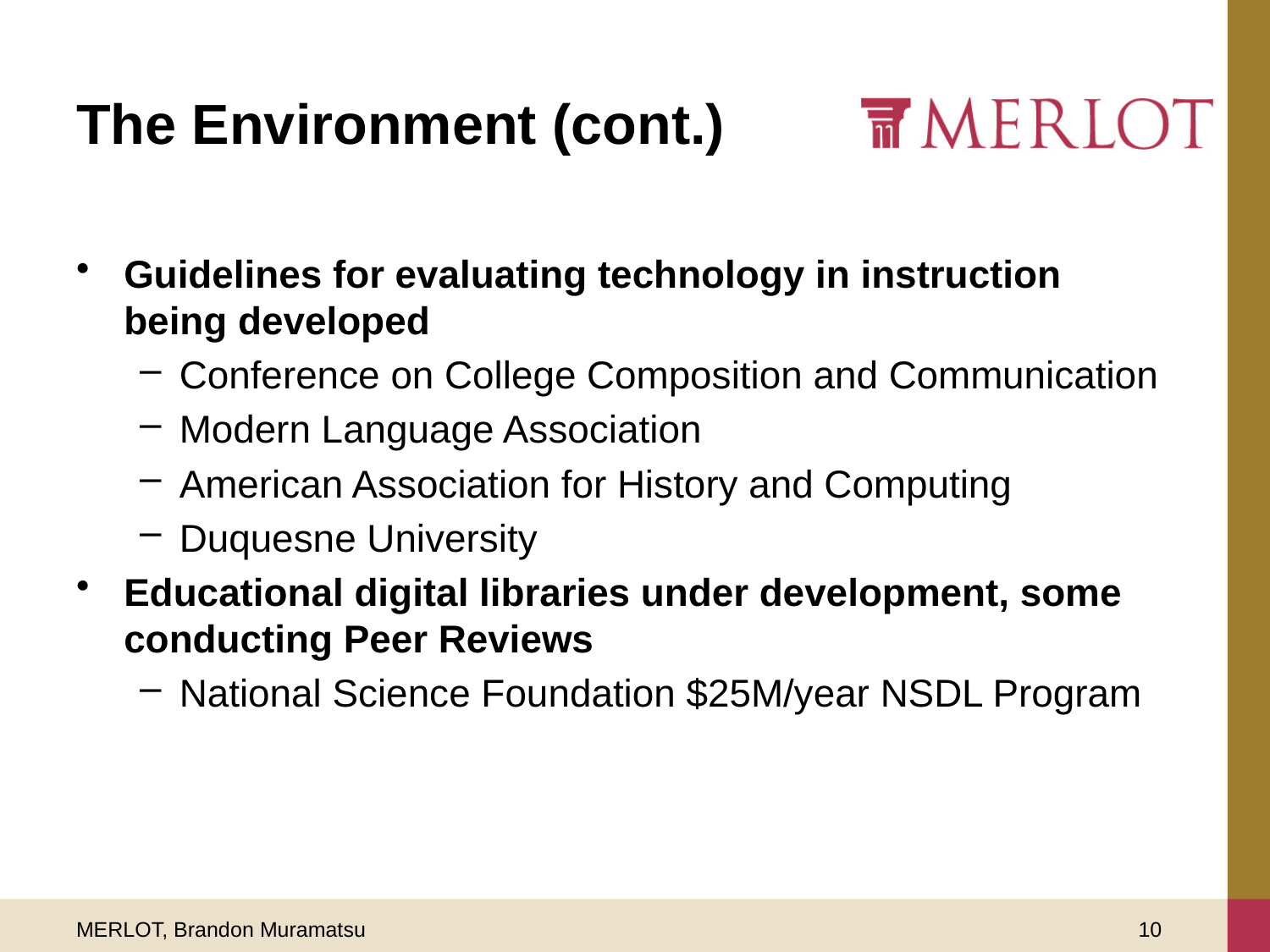

# The Environment (cont.)
Guidelines for evaluating technology in instruction being developed
Conference on College Composition and Communication
Modern Language Association
American Association for History and Computing
Duquesne University
Educational digital libraries under development, some conducting Peer Reviews
National Science Foundation $25M/year NSDL Program

MERLOT, Brandon Muramatsu
10